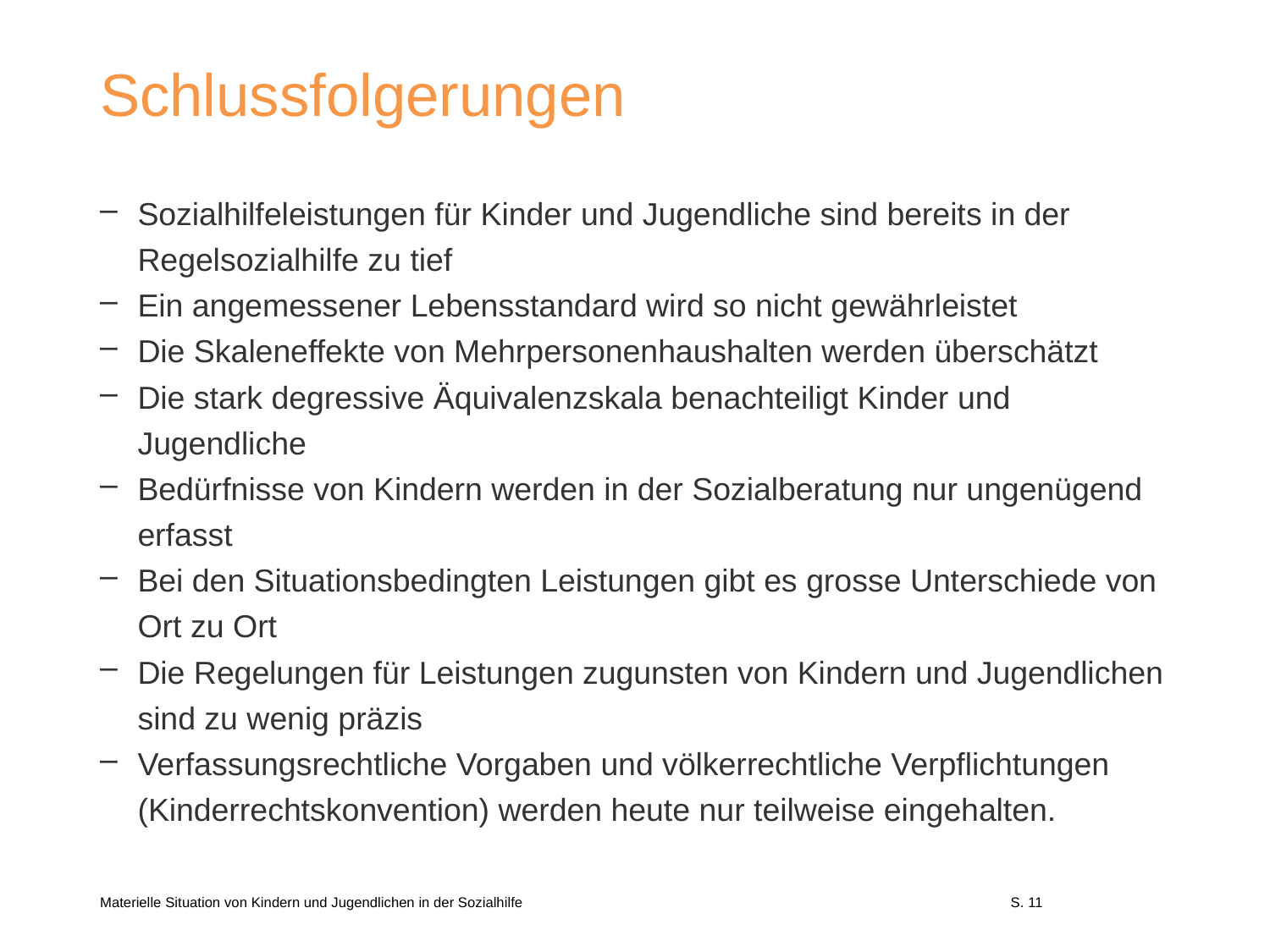

# Schlussfolgerungen
Sozialhilfeleistungen für Kinder und Jugendliche sind bereits in der Regelsozialhilfe zu tief
Ein angemessener Lebensstandard wird so nicht gewährleistet
Die Skaleneffekte von Mehrpersonenhaushalten werden überschätzt
Die stark degressive Äquivalenzskala benachteiligt Kinder und Jugendliche
Bedürfnisse von Kindern werden in der Sozialberatung nur ungenügend erfasst
Bei den Situationsbedingten Leistungen gibt es grosse Unterschiede von Ort zu Ort
Die Regelungen für Leistungen zugunsten von Kindern und Jugendlichen sind zu wenig präzis
Verfassungsrechtliche Vorgaben und völkerrechtliche Verpflichtungen (Kinderrechtskonvention) werden heute nur teilweise eingehalten.